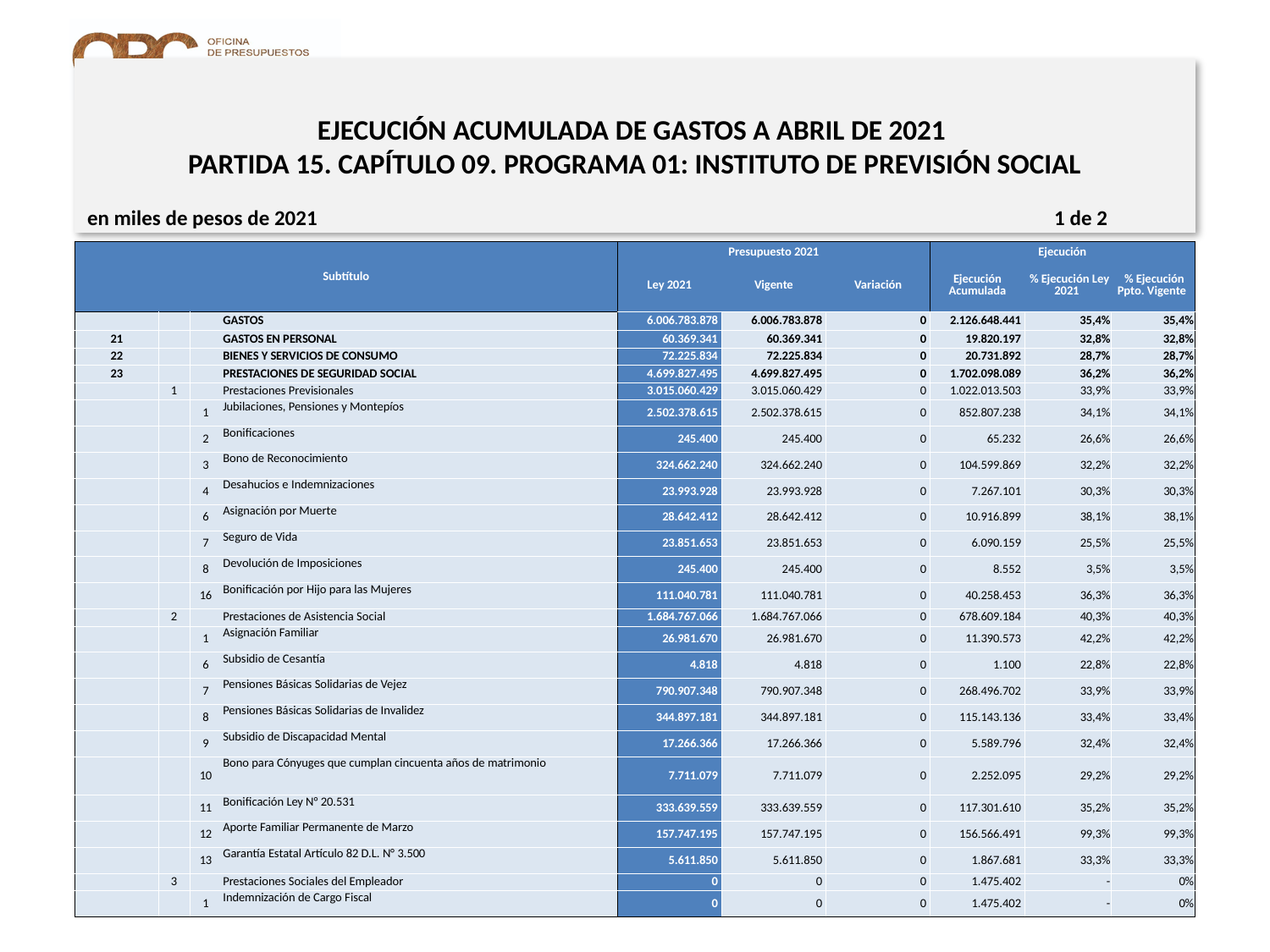

# EJECUCIÓN ACUMULADA DE GASTOS A ABRIL DE 2021 PARTIDA 15. CAPÍTULO 09. PROGRAMA 01: INSTITUTO DE PREVISIÓN SOCIAL
en miles de pesos de 2021                                                                                                                                                        1 de 2
| Subtítulo |  |  |  | Presupuesto 2021 |  |  | Ejecución |  |  |
| --- | --- | --- | --- | --- | --- | --- | --- | --- | --- |
|  |  |  |  | Ley 2021 | Vigente | Variación | Ejecución Acumulada | % Ejecución Ley 2021 | % Ejecución Ppto. Vigente |
|  |  |  | GASTOS | 6.006.783.878 | 6.006.783.878 | 0 | 2.126.648.441 | 35,4% | 35,4% |
| 21 |  |  | GASTOS EN PERSONAL | 60.369.341 | 60.369.341 | 0 | 19.820.197 | 32,8% | 32,8% |
| 22 |  |  | BIENES Y SERVICIOS DE CONSUMO | 72.225.834 | 72.225.834 | 0 | 20.731.892 | 28,7% | 28,7% |
| 23 |  |  | PRESTACIONES DE SEGURIDAD SOCIAL | 4.699.827.495 | 4.699.827.495 | 0 | 1.702.098.089 | 36,2% | 36,2% |
|  | 1 |  | Prestaciones Previsionales | 3.015.060.429 | 3.015.060.429 | 0 | 1.022.013.503 | 33,9% | 33,9% |
|  |  | 1 | Jubilaciones, Pensiones y Montepíos | 2.502.378.615 | 2.502.378.615 | 0 | 852.807.238 | 34,1% | 34,1% |
|  |  | 2 | Bonificaciones | 245.400 | 245.400 | 0 | 65.232 | 26,6% | 26,6% |
|  |  | 3 | Bono de Reconocimiento | 324.662.240 | 324.662.240 | 0 | 104.599.869 | 32,2% | 32,2% |
|  |  | 4 | Desahucios e Indemnizaciones | 23.993.928 | 23.993.928 | 0 | 7.267.101 | 30,3% | 30,3% |
|  |  | 6 | Asignación por Muerte | 28.642.412 | 28.642.412 | 0 | 10.916.899 | 38,1% | 38,1% |
|  |  | 7 | Seguro de Vida | 23.851.653 | 23.851.653 | 0 | 6.090.159 | 25,5% | 25,5% |
|  |  | 8 | Devolución de Imposiciones | 245.400 | 245.400 | 0 | 8.552 | 3,5% | 3,5% |
|  |  | 16 | Bonificación por Hijo para las Mujeres | 111.040.781 | 111.040.781 | 0 | 40.258.453 | 36,3% | 36,3% |
|  | 2 |  | Prestaciones de Asistencia Social | 1.684.767.066 | 1.684.767.066 | 0 | 678.609.184 | 40,3% | 40,3% |
|  |  | 1 | Asignación Familiar | 26.981.670 | 26.981.670 | 0 | 11.390.573 | 42,2% | 42,2% |
|  |  | 6 | Subsidio de Cesantía | 4.818 | 4.818 | 0 | 1.100 | 22,8% | 22,8% |
|  |  | 7 | Pensiones Básicas Solidarias de Vejez | 790.907.348 | 790.907.348 | 0 | 268.496.702 | 33,9% | 33,9% |
|  |  | 8 | Pensiones Básicas Solidarias de Invalidez | 344.897.181 | 344.897.181 | 0 | 115.143.136 | 33,4% | 33,4% |
|  |  | 9 | Subsidio de Discapacidad Mental | 17.266.366 | 17.266.366 | 0 | 5.589.796 | 32,4% | 32,4% |
|  |  | 10 | Bono para Cónyuges que cumplan cincuenta años de matrimonio | 7.711.079 | 7.711.079 | 0 | 2.252.095 | 29,2% | 29,2% |
|  |  | 11 | Bonificación Ley N° 20.531 | 333.639.559 | 333.639.559 | 0 | 117.301.610 | 35,2% | 35,2% |
|  |  | 12 | Aporte Familiar Permanente de Marzo | 157.747.195 | 157.747.195 | 0 | 156.566.491 | 99,3% | 99,3% |
|  |  | 13 | Garantía Estatal Artículo 82 D.L. N° 3.500 | 5.611.850 | 5.611.850 | 0 | 1.867.681 | 33,3% | 33,3% |
|  | 3 |  | Prestaciones Sociales del Empleador | 0 | 0 | 0 | 1.475.402 | - | 0% |
|  |  | 1 | Indemnización de Cargo Fiscal | 0 | 0 | 0 | 1.475.402 | - | 0% |
17